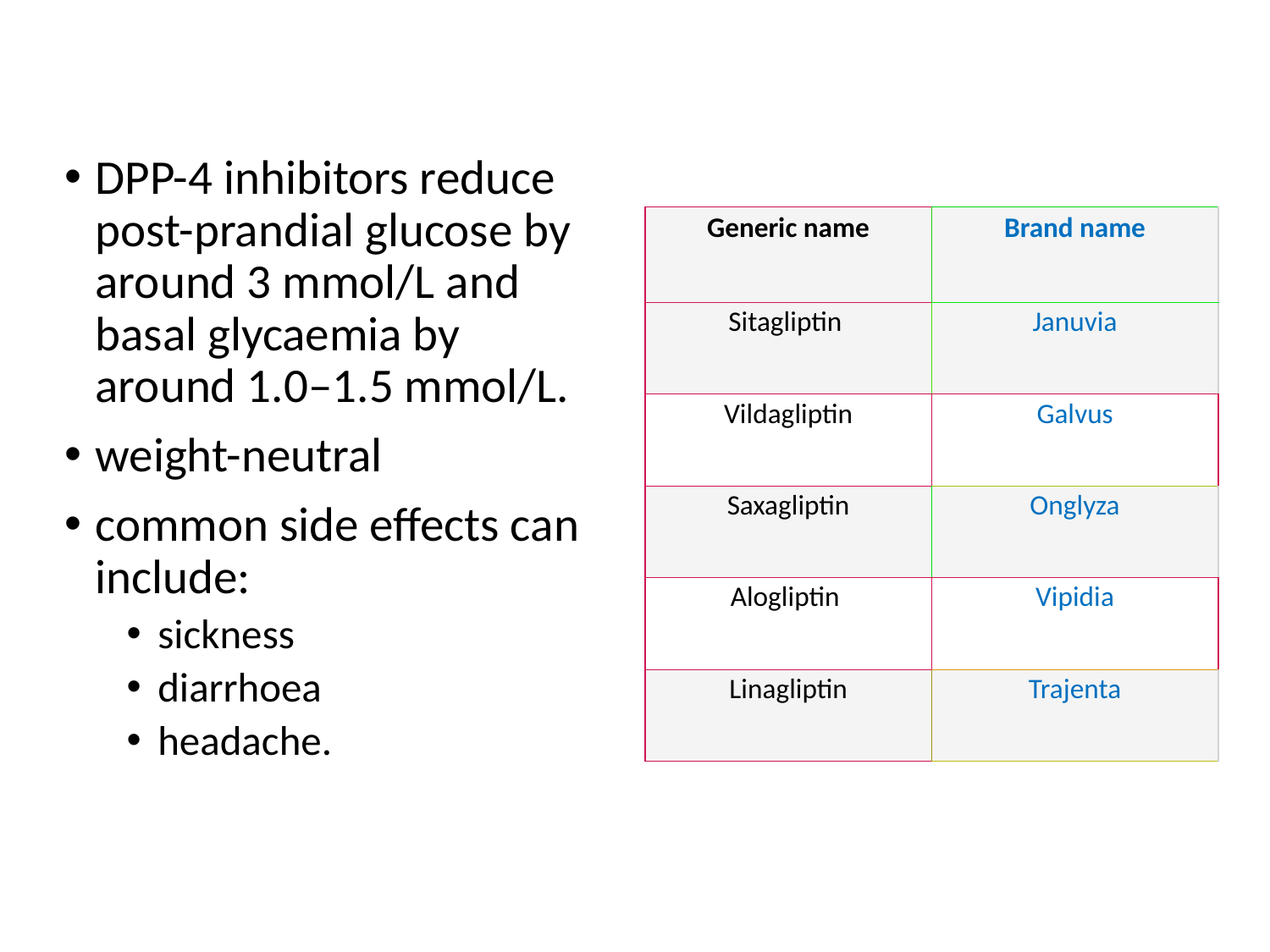

DPP-4 inhibitors reduce post-prandial glucose by around 3 mmol/L and basal glycaemia by around 1.0–1.5 mmol/L.
weight-neutral
common side effects can include:
sickness
diarrhoea
headache.

| Generic name | Brand name |
| --- | --- |
| Sitagliptin | Januvia |
| Vildagliptin | Galvus |
| Saxagliptin | Onglyza |
| Alogliptin | Vipidia |
| Linagliptin | Trajenta |